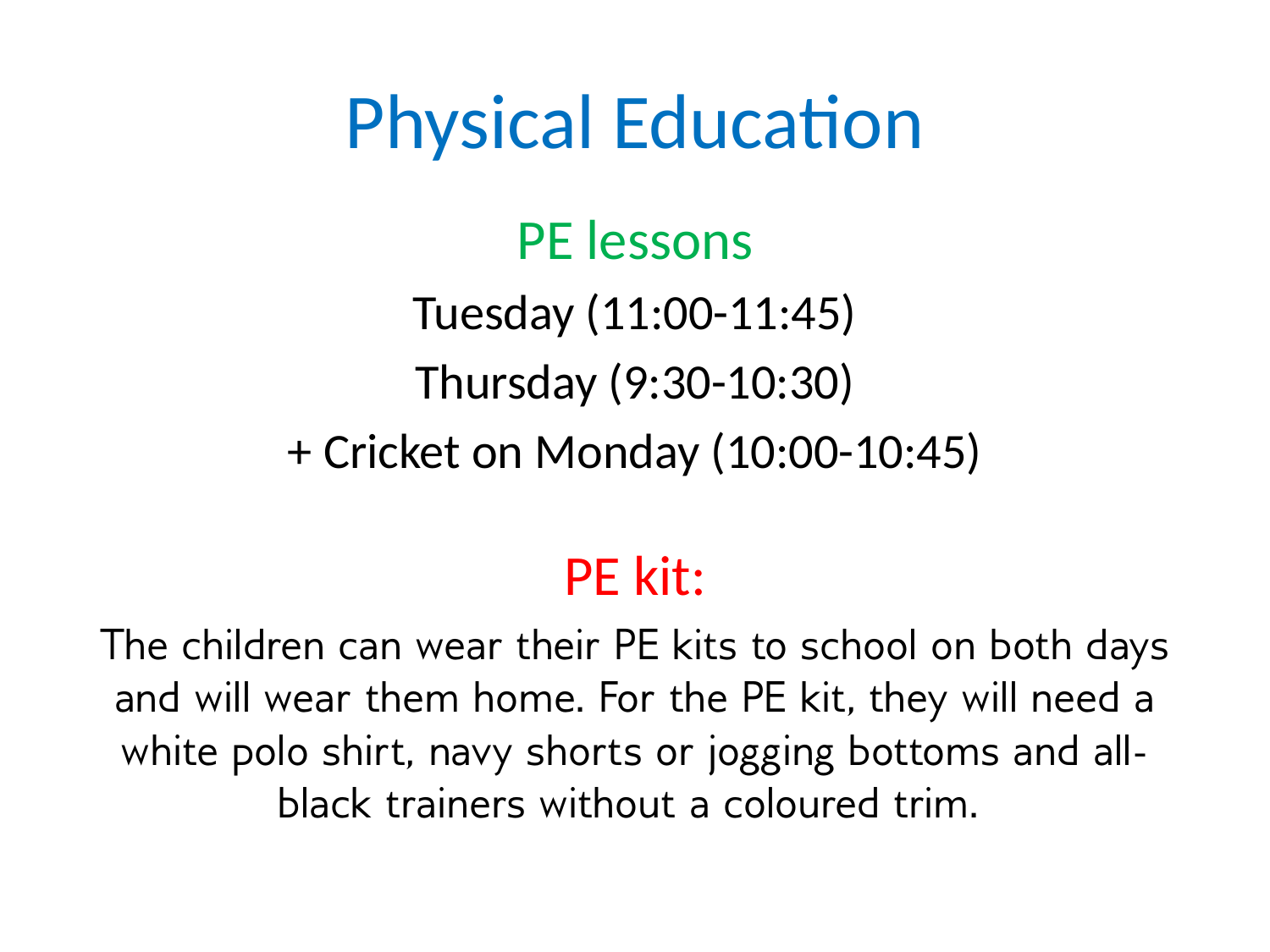

# Physical Education
PE lessons
Tuesday (11:00-11:45)
Thursday (9:30-10:30)
+ Cricket on Monday (10:00-10:45)

PE kit:
The children can wear their PE kits to school on both days and will wear them home. For the PE kit, they will need a white polo shirt, navy shorts or jogging bottoms and all-black trainers without a coloured trim.